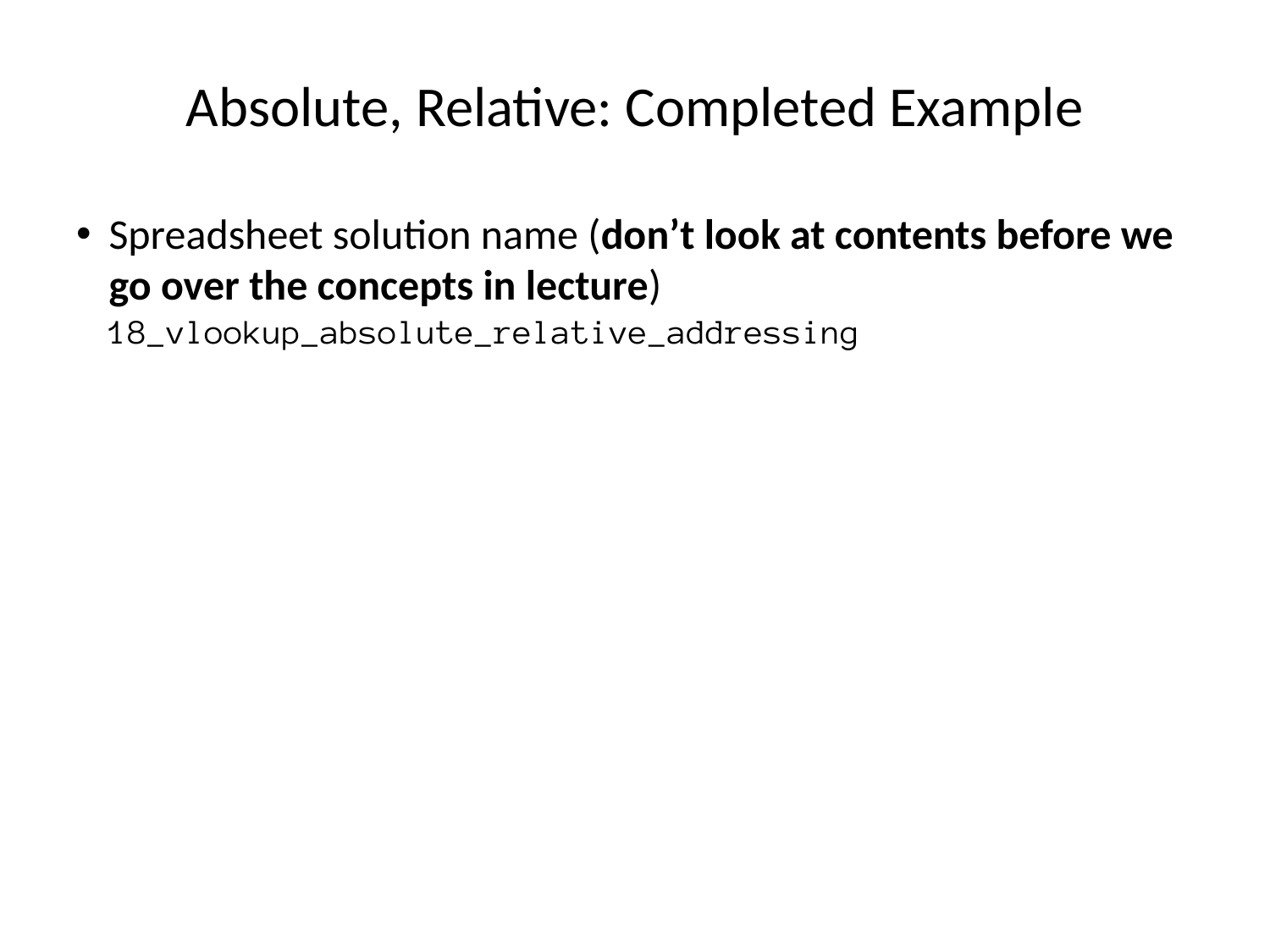

# Absolute, Relative: Completed Example
Spreadsheet solution name (don’t look at contents before we go over the concepts in lecture) 18_vlookup_absolute_relative_addressing